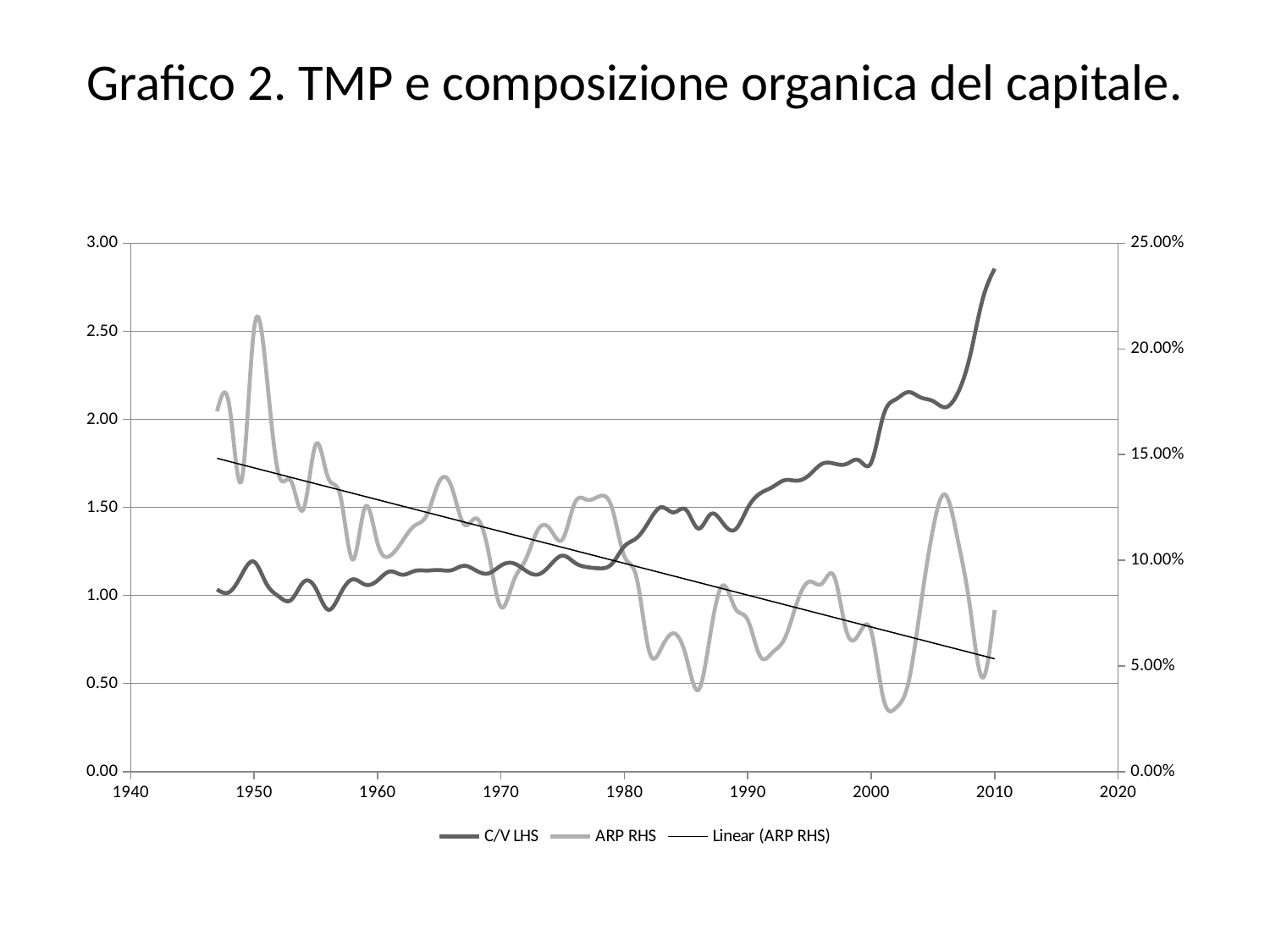

# Grafico 2. TMP e composizione organica del capitale.

### Chart

| Category | C/V LHS | ARP RHS |
|---|---|---|